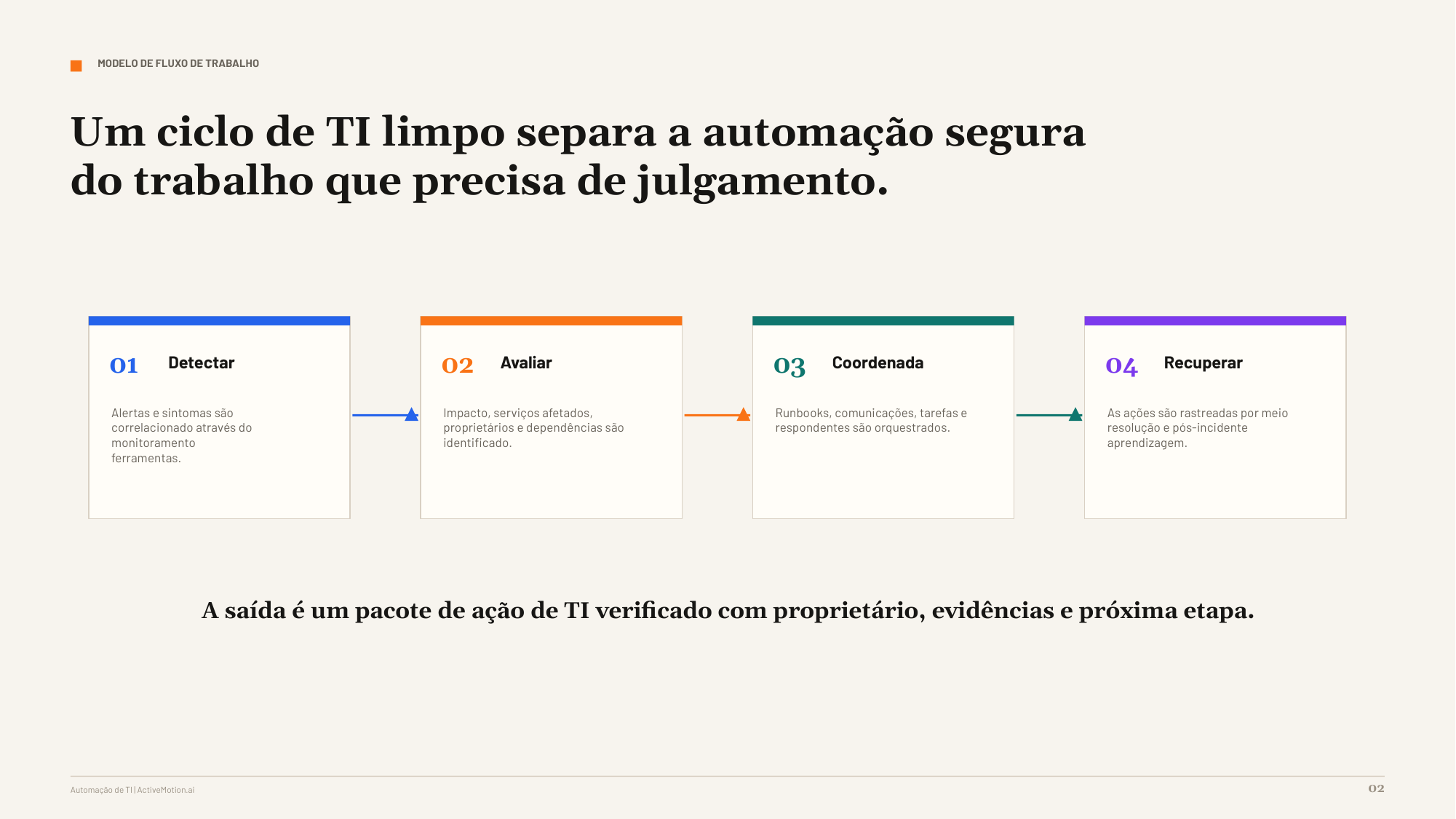

MODELO DE FLUXO DE TRABALHO

Um ciclo de TI limpo separa a automação segura do trabalho que precisa de julgamento.

01
02
03
04
Detectar
Avaliar
Coordenada
Recuperar
Alertas e sintomas são
correlacionado através do monitoramento
ferramentas.
Impacto, serviços afetados,
proprietários e dependências são
identificado.
Runbooks, comunicações, tarefas e
respondentes são orquestrados.
As ações são rastreadas por meio
resolução e pós-incidente
aprendizagem.

A saída é um pacote de ação de TI verificado com proprietário, evidências e próxima etapa.

02
Automação de TI | ActiveMotion.ai